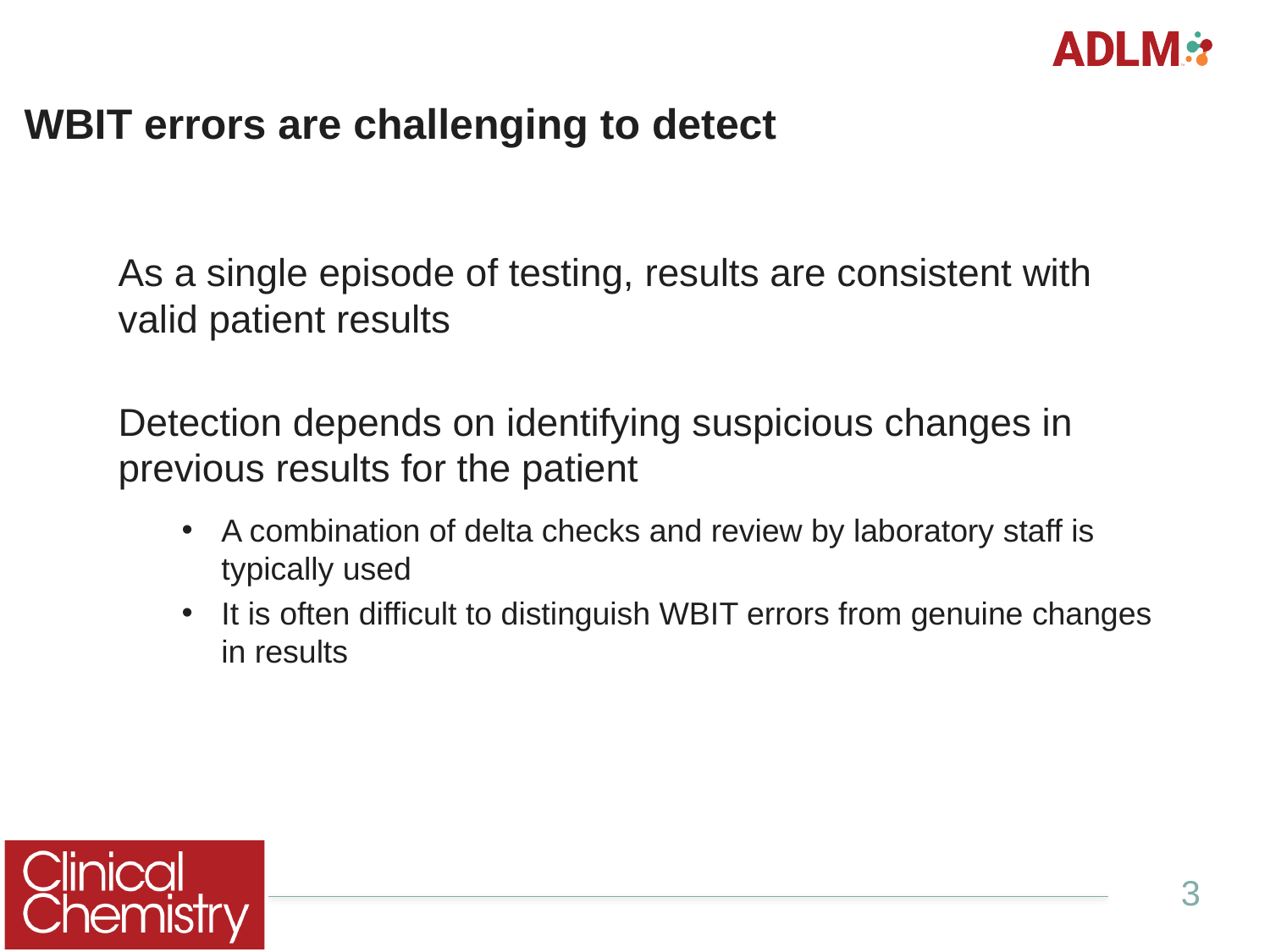

# WBIT errors are challenging to detect
As a single episode of testing, results are consistent with valid patient results
Detection depends on identifying suspicious changes in previous results for the patient
A combination of delta checks and review by laboratory staff is typically used
It is often difficult to distinguish WBIT errors from genuine changes in results
3